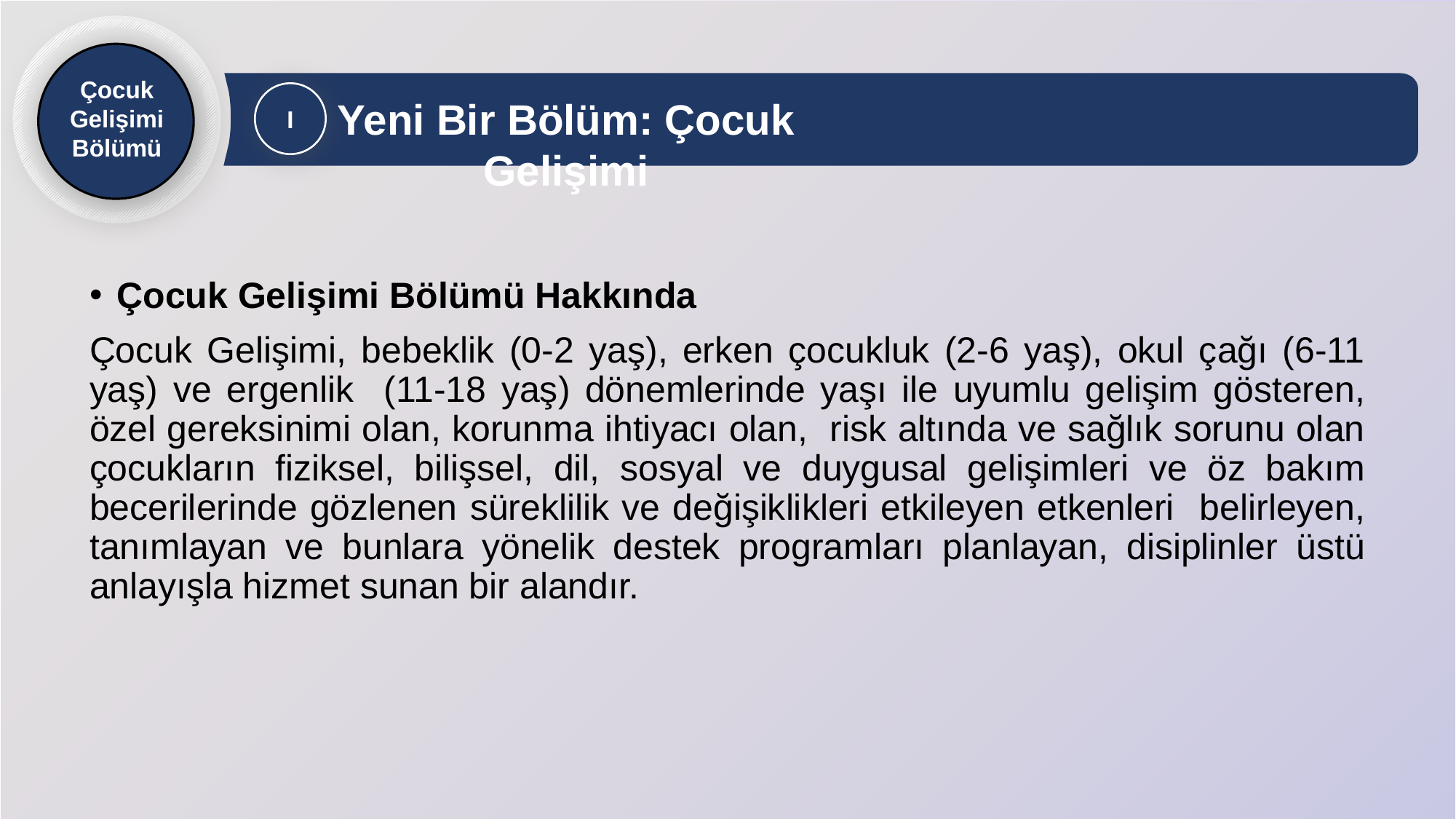

Yeni Bir Bölüm: Çocuk Gelişimi
I
Çocuk Gelişimi
Bölümü
Çocuk Gelişimi Bölümü Hakkında
Çocuk Gelişimi, bebeklik (0-2 yaş), erken çocukluk (2-6 yaş), okul çağı (6-11 yaş) ve ergenlik  (11-18 yaş) dönemlerinde yaşı ile uyumlu gelişim gösteren, özel gereksinimi olan, korunma ihtiyacı olan,  risk altında ve sağlık sorunu olan çocukların fiziksel, bilişsel, dil, sosyal ve duygusal gelişimleri ve öz bakım becerilerinde gözlenen süreklilik ve değişiklikleri etkileyen etkenleri  belirleyen, tanımlayan ve bunlara yönelik destek programları planlayan, disiplinler üstü anlayışla hizmet sunan bir alandır.